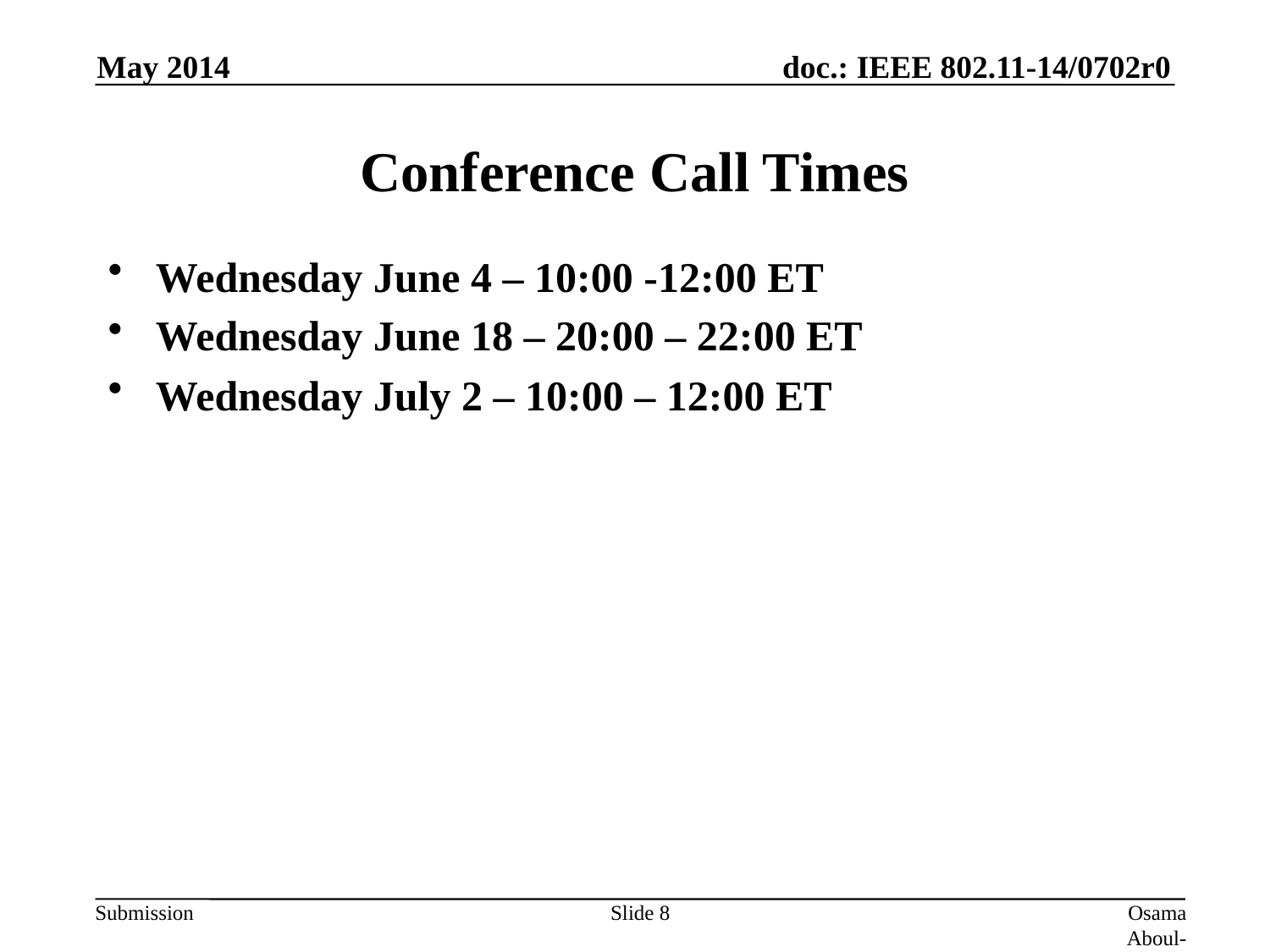

May 2014
# Conference Call Times
Wednesday June 4 – 10:00 -12:00 ET
Wednesday June 18 – 20:00 – 22:00 ET
Wednesday July 2 – 10:00 – 12:00 ET

Slide 8
Osama Aboul-Magd (Huawei Technologies)